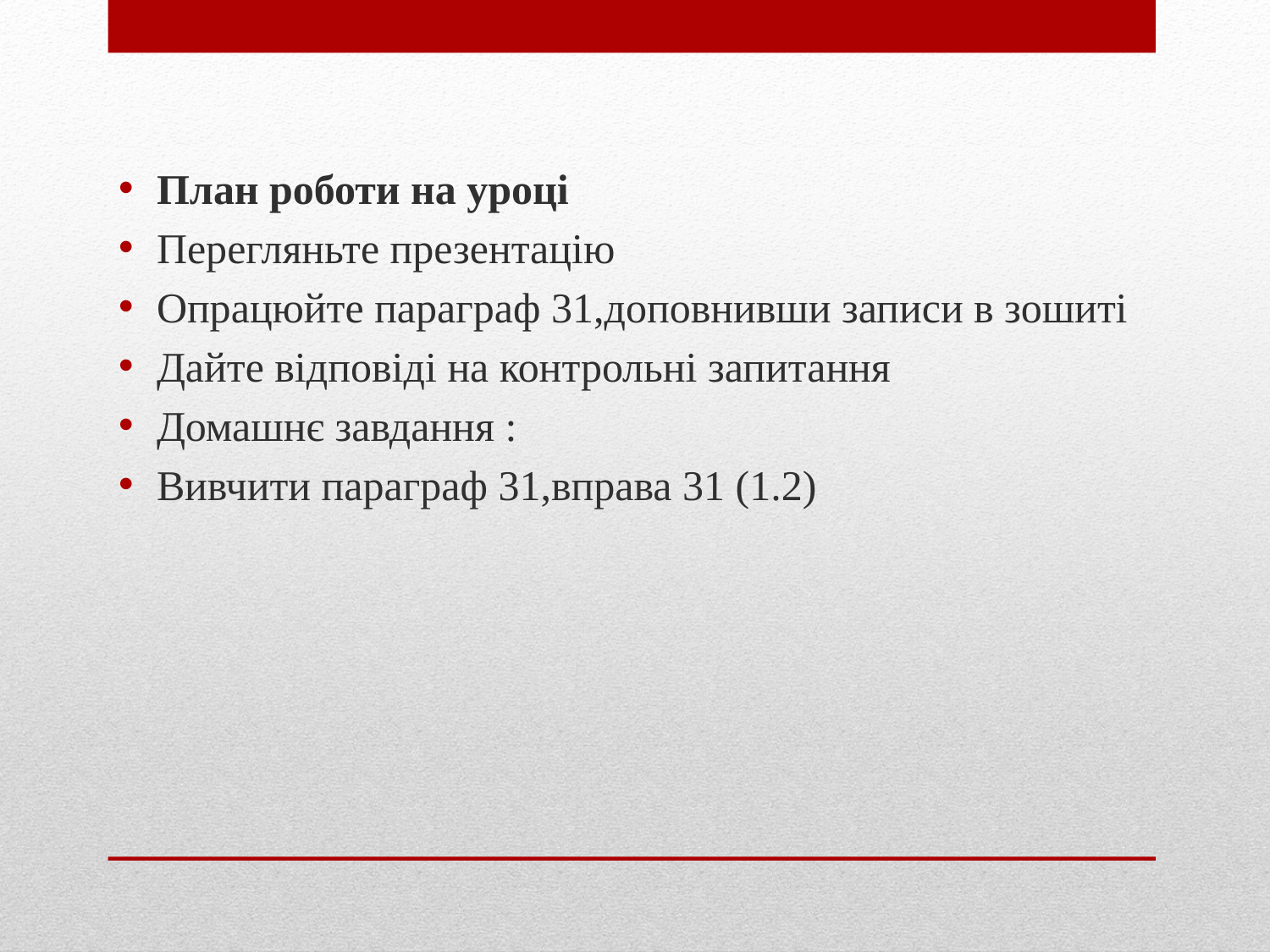

План роботи на уроці
Перегляньте презентацію
Опрацюйте параграф 31,доповнивши записи в зошиті
Дайте відповіді на контрольні запитання
Домашнє завдання :
Вивчити параграф 31,вправа 31 (1.2)

#